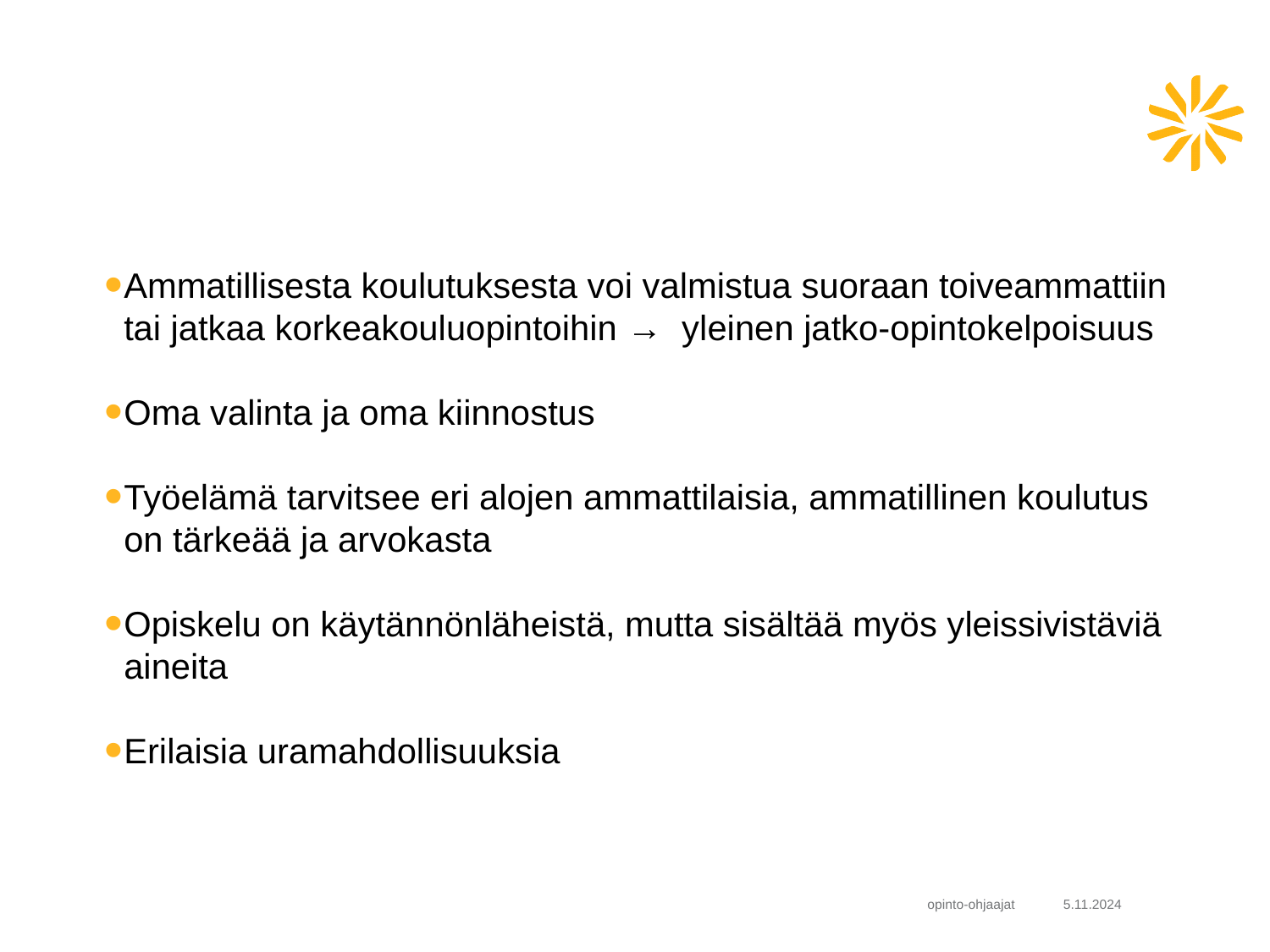

Ammatillisesta koulutuksesta voi valmistua suoraan toiveammattiin tai jatkaa korkeakouluopintoihin →  yleinen jatko-opintokelpoisuus

Oma valinta ja oma kiinnostus

Työelämä tarvitsee eri alojen ammattilaisia, ammatillinen koulutus on tärkeää ja arvokasta

Opiskelu on käytännönläheistä, mutta sisältää myös yleissivistäviä aineita

Erilaisia uramahdollisuuksia

opinto-ohjaajat
5.11.2024